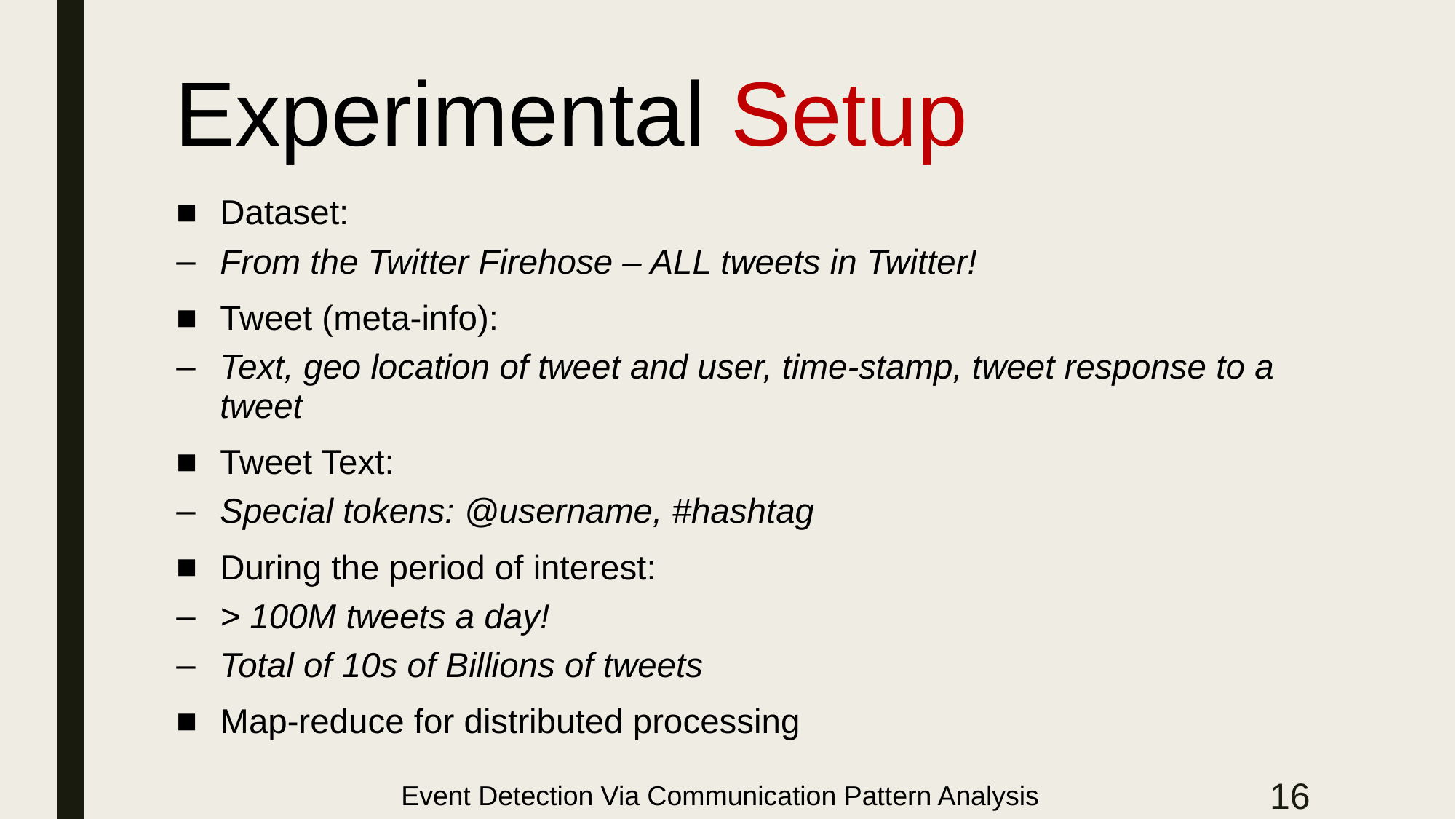

# Experimental Setup
Dataset:
From the Twitter Firehose – ALL tweets in Twitter!
Tweet (meta-info):
Text, geo location of tweet and user, time-stamp, tweet response to a tweet
Tweet Text:
Special tokens: @username, #hashtag
During the period of interest:
> 100M tweets a day!
Total of 10s of Billions of tweets
Map-reduce for distributed processing

Event Detection Via Communication Pattern Analysis
16